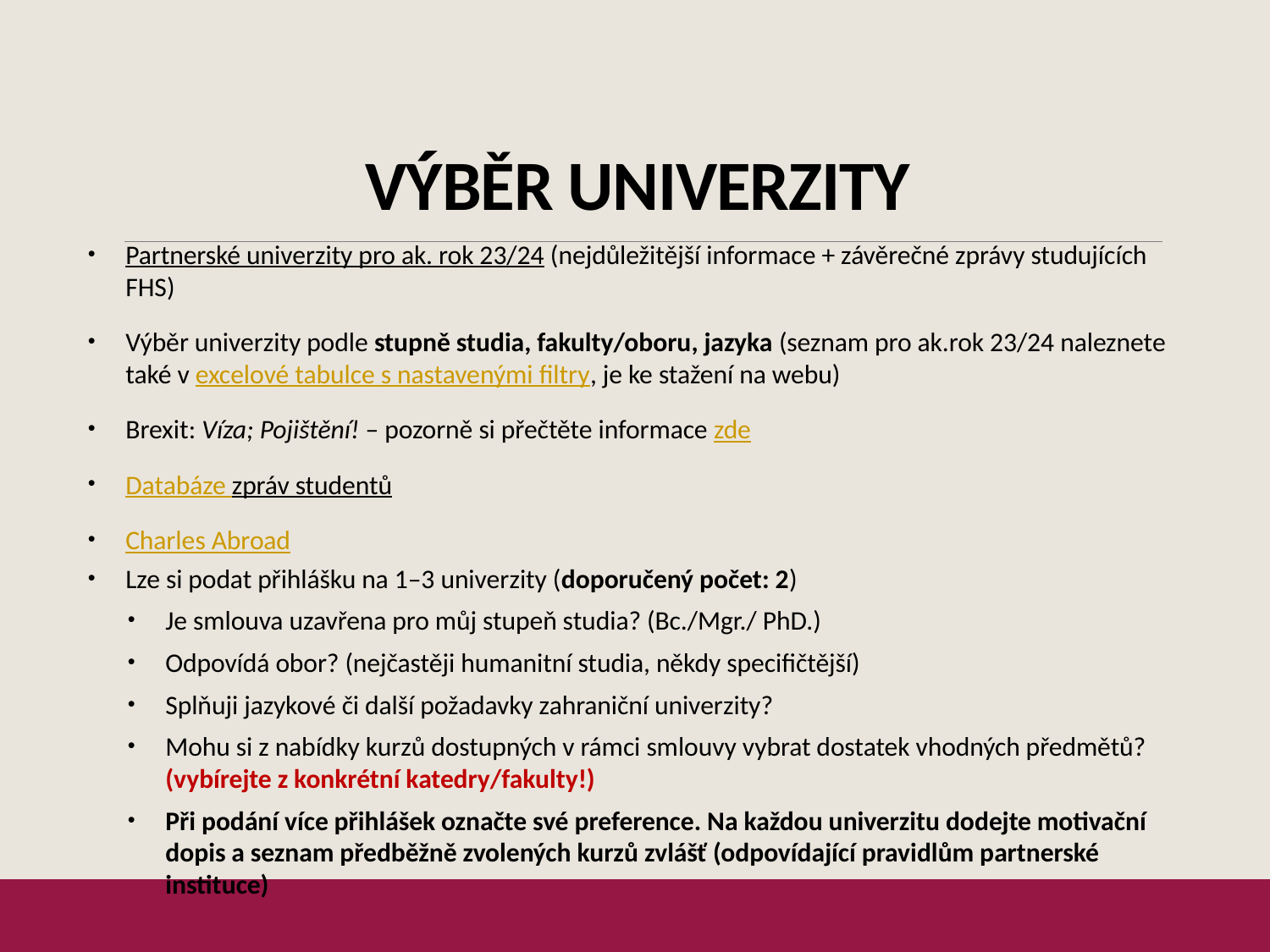

# Výběr univerzity
Partnerské univerzity pro ak. rok 23/24 (nejdůležitější informace + závěrečné zprávy studujících FHS)
Výběr univerzity podle stupně studia, fakulty/oboru, jazyka (seznam pro ak.rok 23/24 naleznete také v excelové tabulce s nastavenými filtry, je ke stažení na webu)
Brexit: Víza; Pojištění! – pozorně si přečtěte informace zde
Databáze zpráv studentů
Charles Abroad
Lze si podat přihlášku na 1–3 univerzity (doporučený počet: 2)
Je smlouva uzavřena pro můj stupeň studia? (Bc./Mgr./ PhD.)
Odpovídá obor? (nejčastěji humanitní studia, někdy specifičtější)
Splňuji jazykové či další požadavky zahraniční univerzity?
Mohu si z nabídky kurzů dostupných v rámci smlouvy vybrat dostatek vhodných předmětů? (vybírejte z konkrétní katedry/fakulty!)
Při podání více přihlášek označte své preference. Na každou univerzitu dodejte motivační dopis a seznam předběžně zvolených kurzů zvlášť (odpovídající pravidlům partnerské instituce)